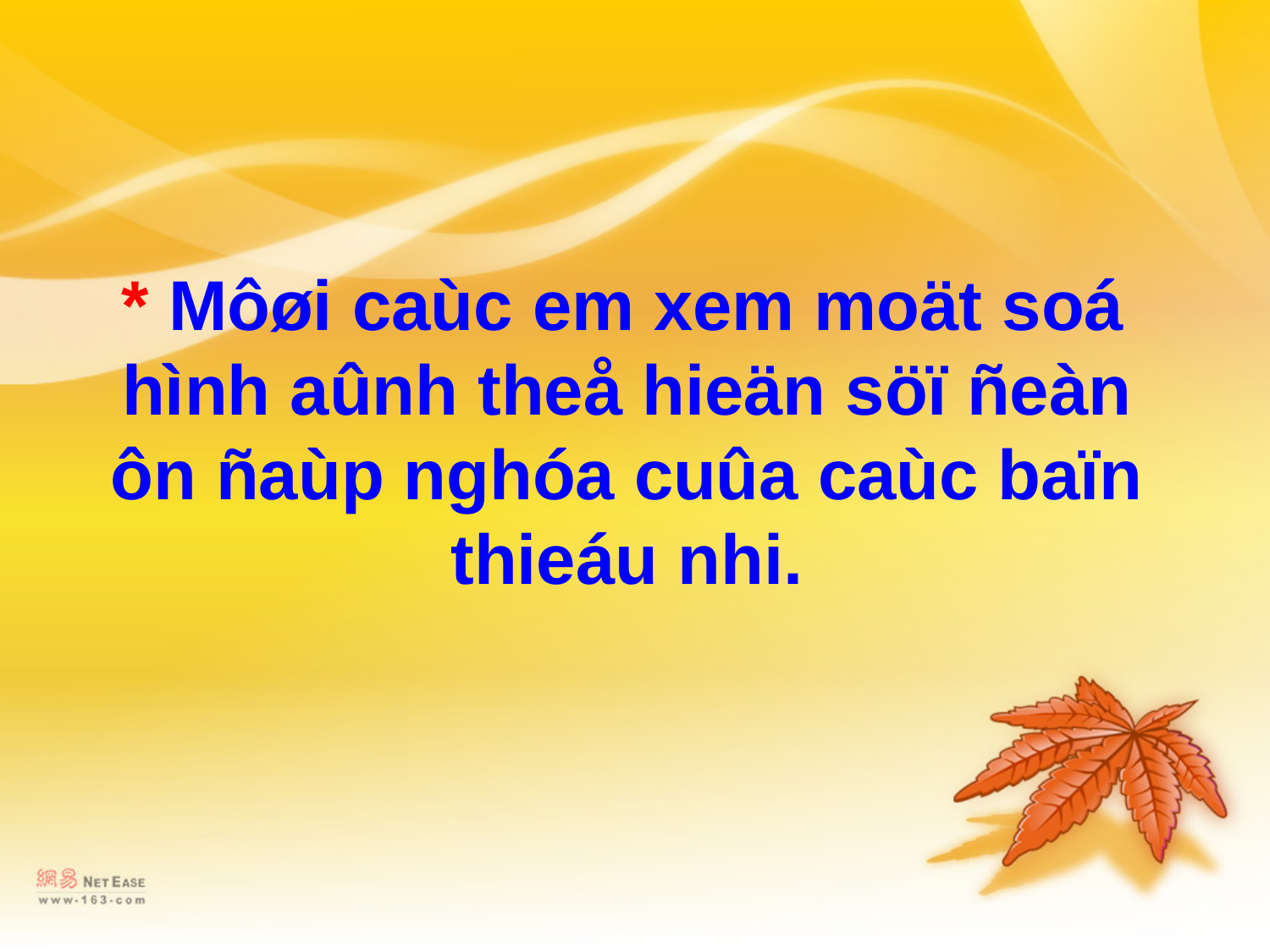

* Môøi caùc em xem moät soá hình aûnh theå hieän söï ñeàn ôn ñaùp nghóa cuûa caùc baïn thieáu nhi.